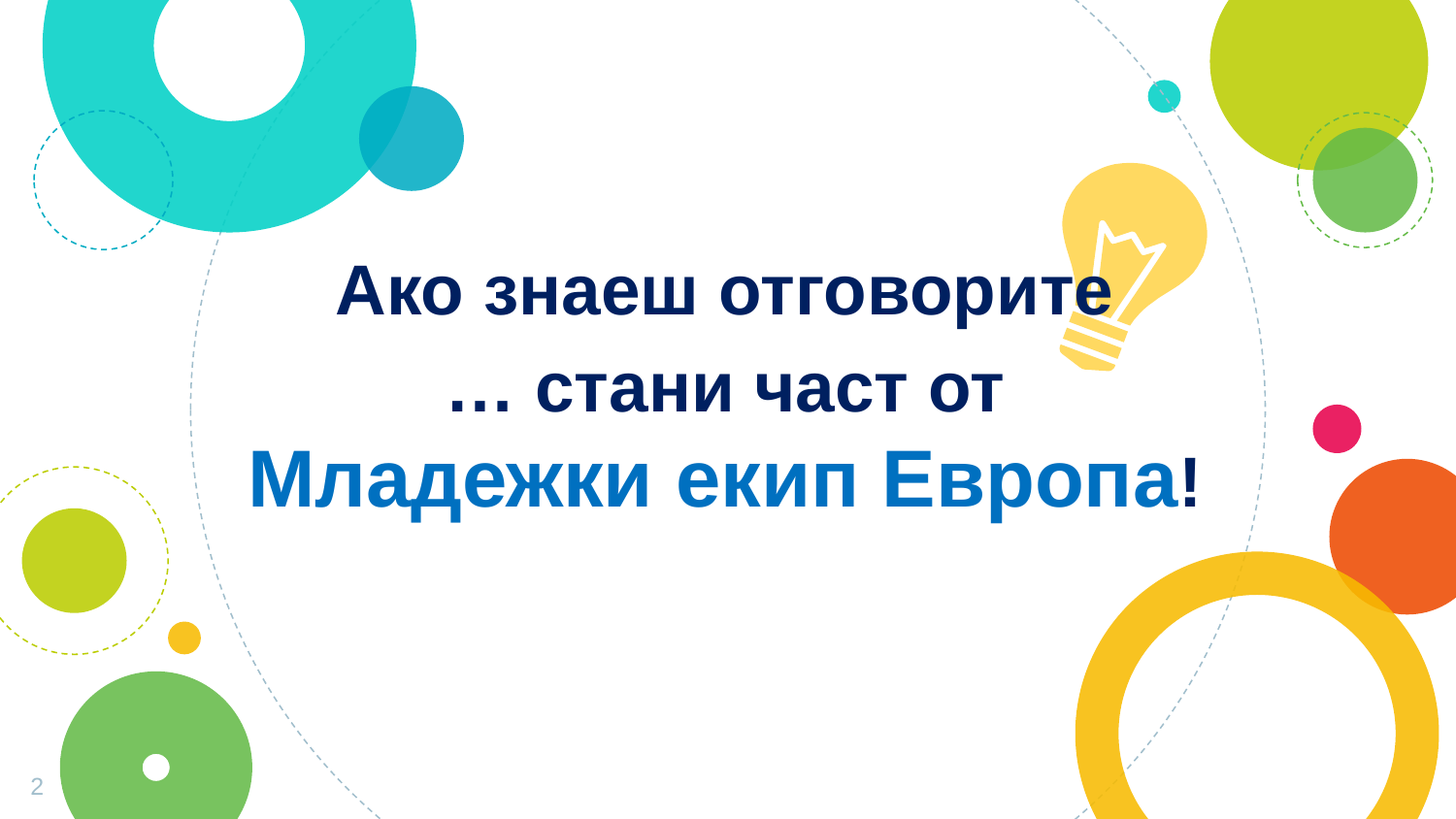

Ако знаеш отговорите
… стани част от Младежки екип Европа!
2